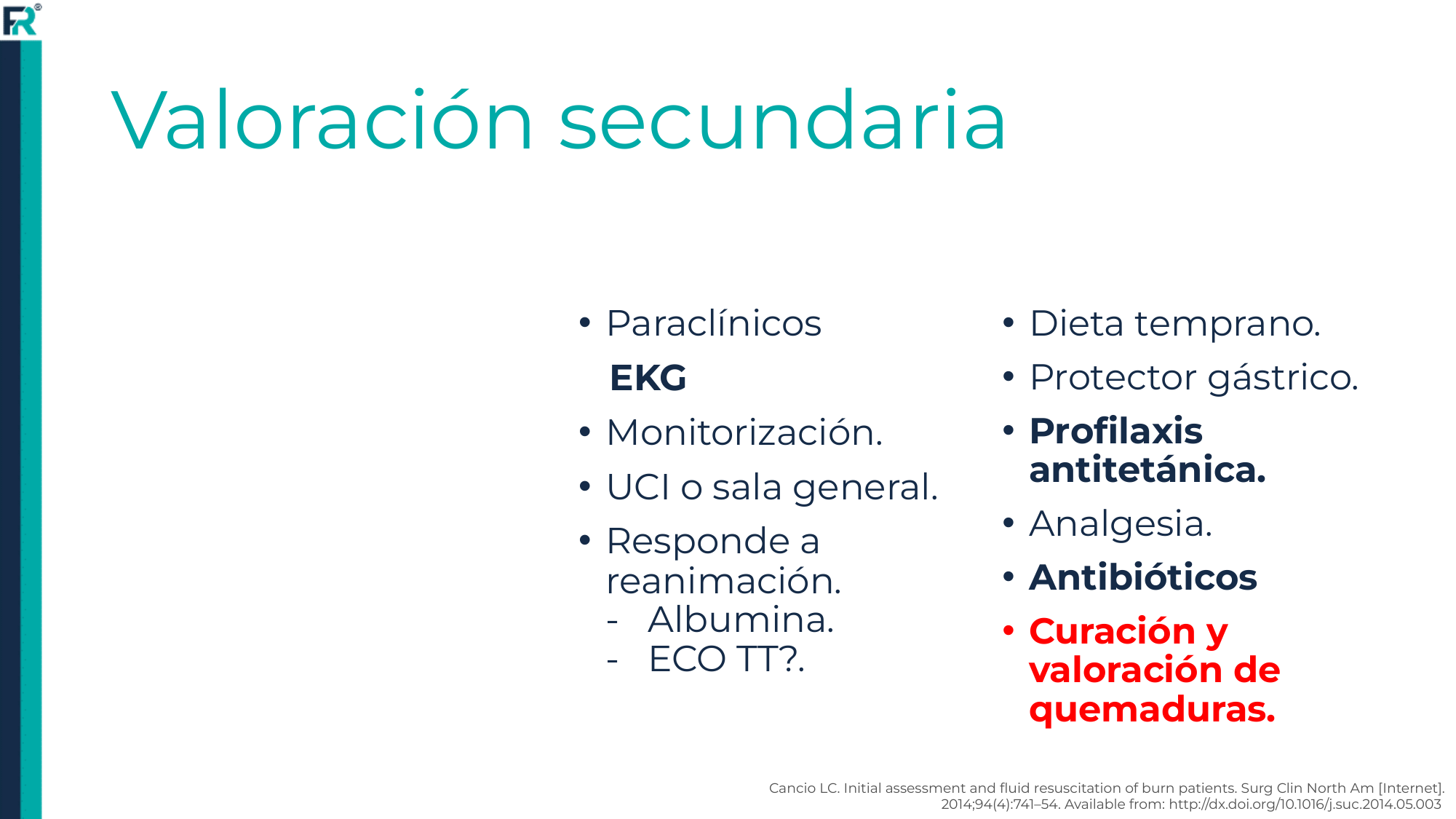

# Valoración secundaria
Paraclínicos
   EKG
Monitorización.
UCI o sala general.
Responde a reanimación.
-   Albumina.
-   ECO TT?.

Dieta temprano.
Protector gástrico.
Profilaxis antitetánica.
Analgesia.
Antibióticos
Curación y valoración de quemaduras.

Cancio LC. Initial assessment and fluid resuscitation of burn patients. Surg Clin North Am [Internet]. 2014;94(4):741–54. Available from: http://dx.doi.org/10.1016/j.suc.2014.05.003